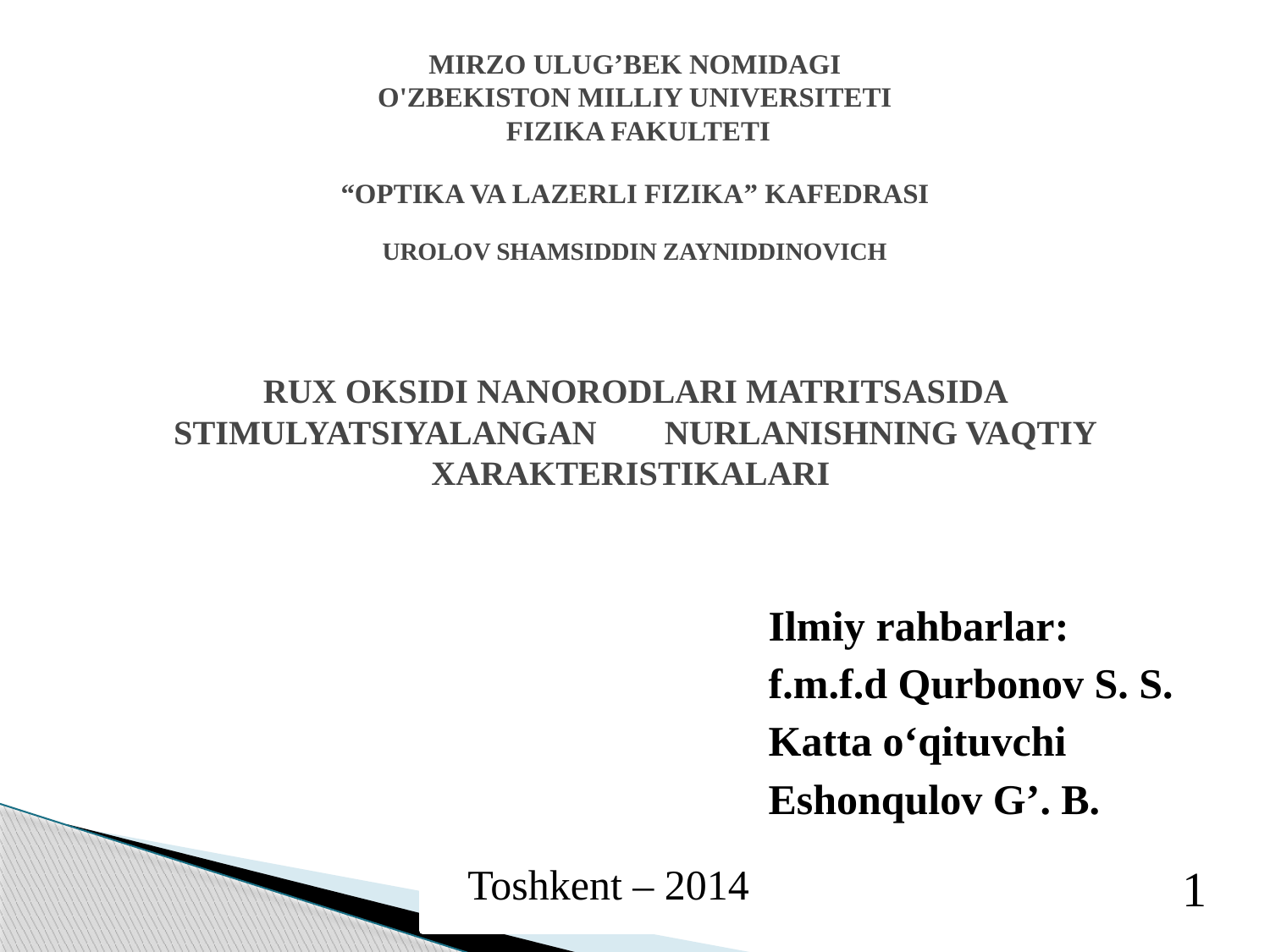

# MIRZO ULUG’BEK NOMIDAGI O'ZBEKISTON MILLIY UNIVERSITETI  FIZIKA FAKULTETI “OPTIKA VA LAZERLI FIZIKA” KAFEDRASI UROLOV SHAMSIDDIN ZAYNIDDINOVICH RUX OKSIDI NANORODLARI MATRITSASIDA STIMULYATSIYALANGAN        NURLANISHNING VAQTIY XARAKTERISTIKALARI
Ilmiy rahbarlar:
f.m.f.d Qurbonov S. S.
Katta o‘qituvchi
Eshonqulov G’. B.

Toshkent – 2014
1